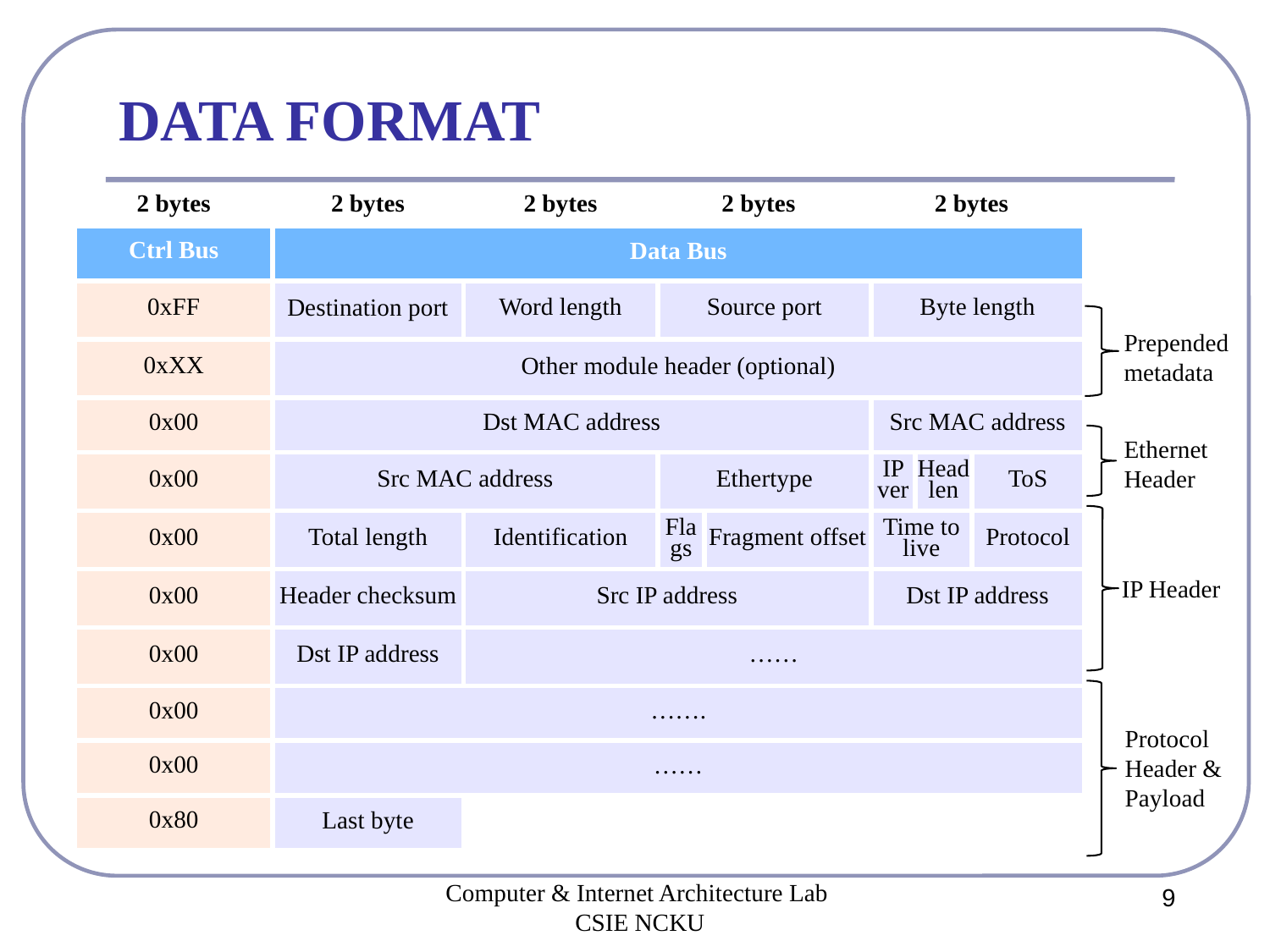

# DATA FORMAT
| 2 bytes | 2 bytes | 2 bytes | 2 bytes |  | 2 bytes |  |  |  |
| --- | --- | --- | --- | --- | --- | --- | --- | --- |
| Ctrl Bus | Data Bus |  |  |  |  |  |  |  |
| 0xFF | Destination port | Word length | Source port |  |  | Byte length |  |  |
| 0xXX | Other module header (optional) |  |  |  |  |  |  |  |
| 0x00 | Dst MAC address |  |  |  |  | Src MAC address |  |  |
| 0x00 | Src MAC address |  | Ethertype |  |  | IP ver | Head len | ToS |
| 0x00 | Total length | Identification | Flags | Fragment offset |  | Time to live |  | Protocol |
| 0x00 | Header checksum | Src IP address |  |  |  | Dst IP address |  |  |
| 0x00 | Dst IP address | …… |  |  |  |  |  |  |
| 0x00 | ……. |  |  |  |  |  |  |  |
| 0x00 | …… |  |  |  |  |  |  |  |
| 0x80 | Last byte |  |  |  |  |  |  |  |
|  |
| --- |

Prepended metadata

Ethernet Header

IP Header

Protocol Header &
Payload
Computer & Internet Architecture Lab
CSIE NCKU
9